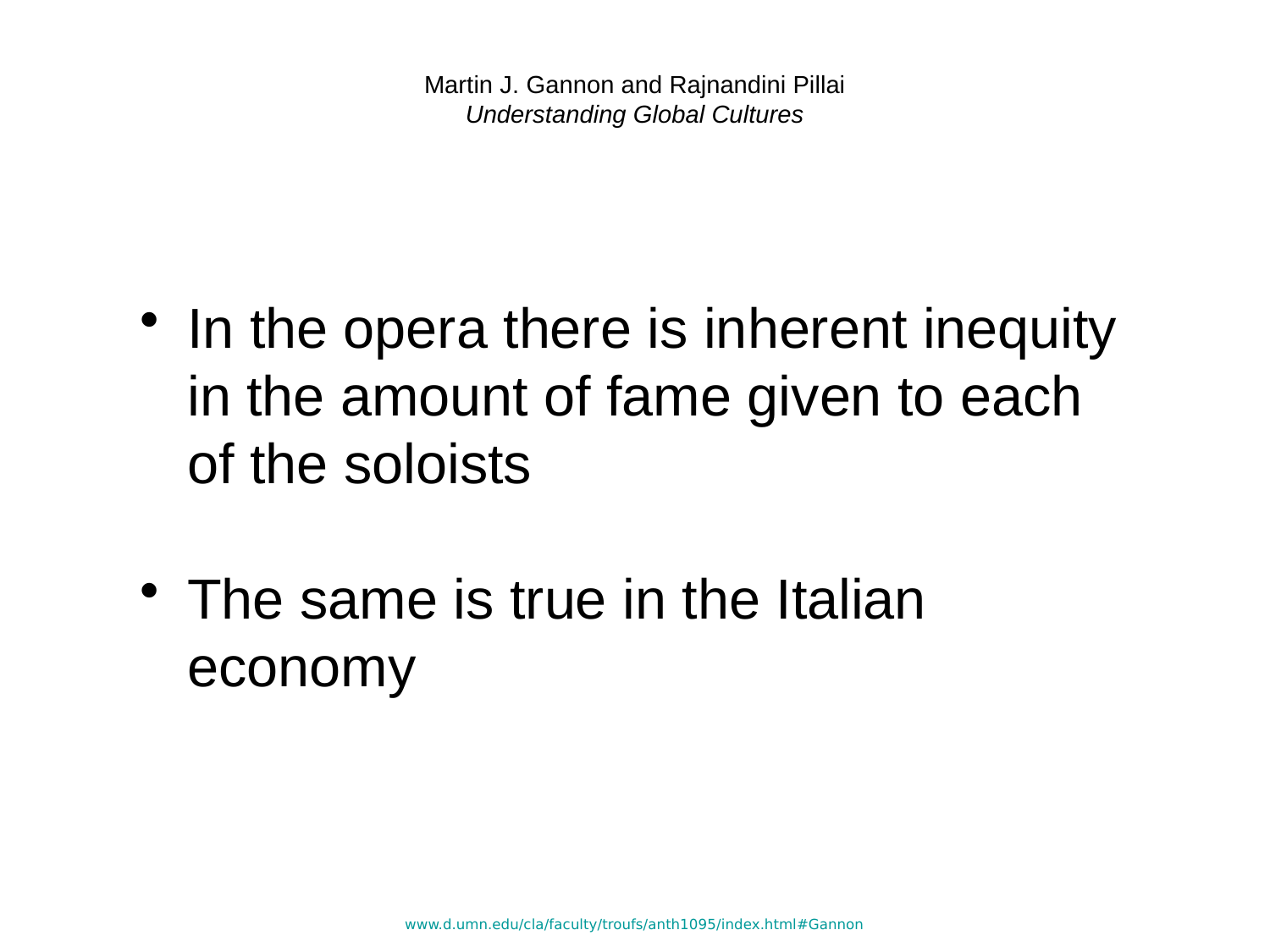

# Martin J. Gannon and Rajnandini Pillai Understanding Global Cultures
In the opera there is inherent inequity in the amount of fame given to each of the soloists

The same is true in the Italian economy
www.d.umn.edu/cla/faculty/troufs/anth1095/index.html#Gannon